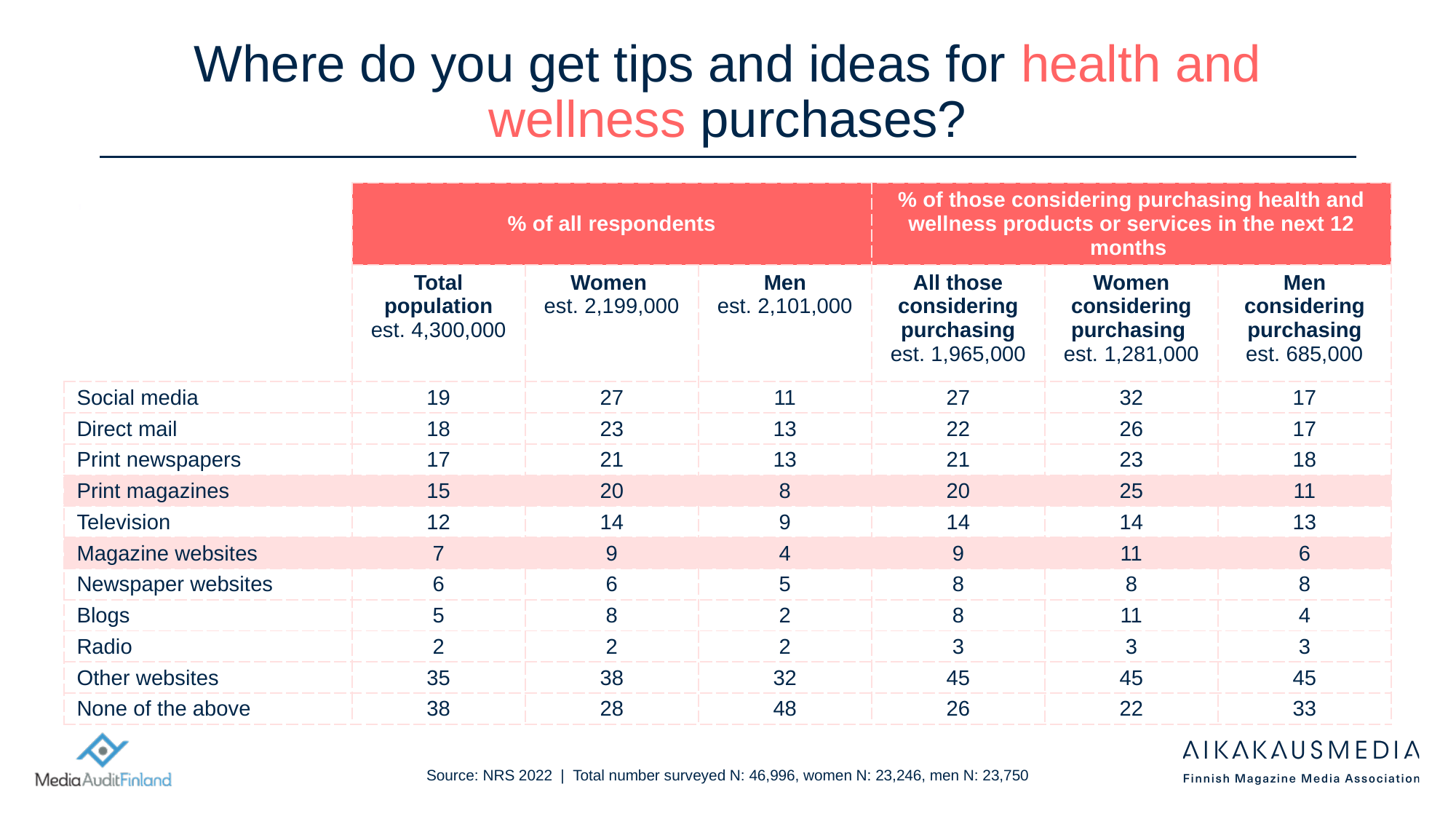

# Where do you get tips and ideas for health and wellness purchases?
| , | % of all respondents |  |  | % of those considering purchasing health and wellness products or services in the next 12 months |  |  |
| --- | --- | --- | --- | --- | --- | --- |
|  | Total population est. 4,300,000 | Women est. 2,199,000 | Men est. 2,101,000 | All those considering purchasing est. 1,965,000 | Women considering purchasing est. 1,281,000 | Men considering purchasing est. 685,000 |
| Social media | 19 | 27 | 11 | 27 | 32 | 17 |
| Direct mail | 18 | 23 | 13 | 22 | 26 | 17 |
| Print newspapers | 17 | 21 | 13 | 21 | 23 | 18 |
| Print magazines | 15 | 20 | 8 | 20 | 25 | 11 |
| Television | 12 | 14 | 9 | 14 | 14 | 13 |
| Magazine websites | 7 | 9 | 4 | 9 | 11 | 6 |
| Newspaper websites | 6 | 6 | 5 | 8 | 8 | 8 |
| Blogs | 5 | 8 | 2 | 8 | 11 | 4 |
| Radio | 2 | 2 | 2 | 3 | 3 | 3 |
| Other websites | 35 | 38 | 32 | 45 | 45 | 45 |
| None of the above | 38 | 28 | 48 | 26 | 22 | 33 |
Source: NRS 2022  |  Total number surveyed N: 46,996, women N: 23,246, men N: 23,750